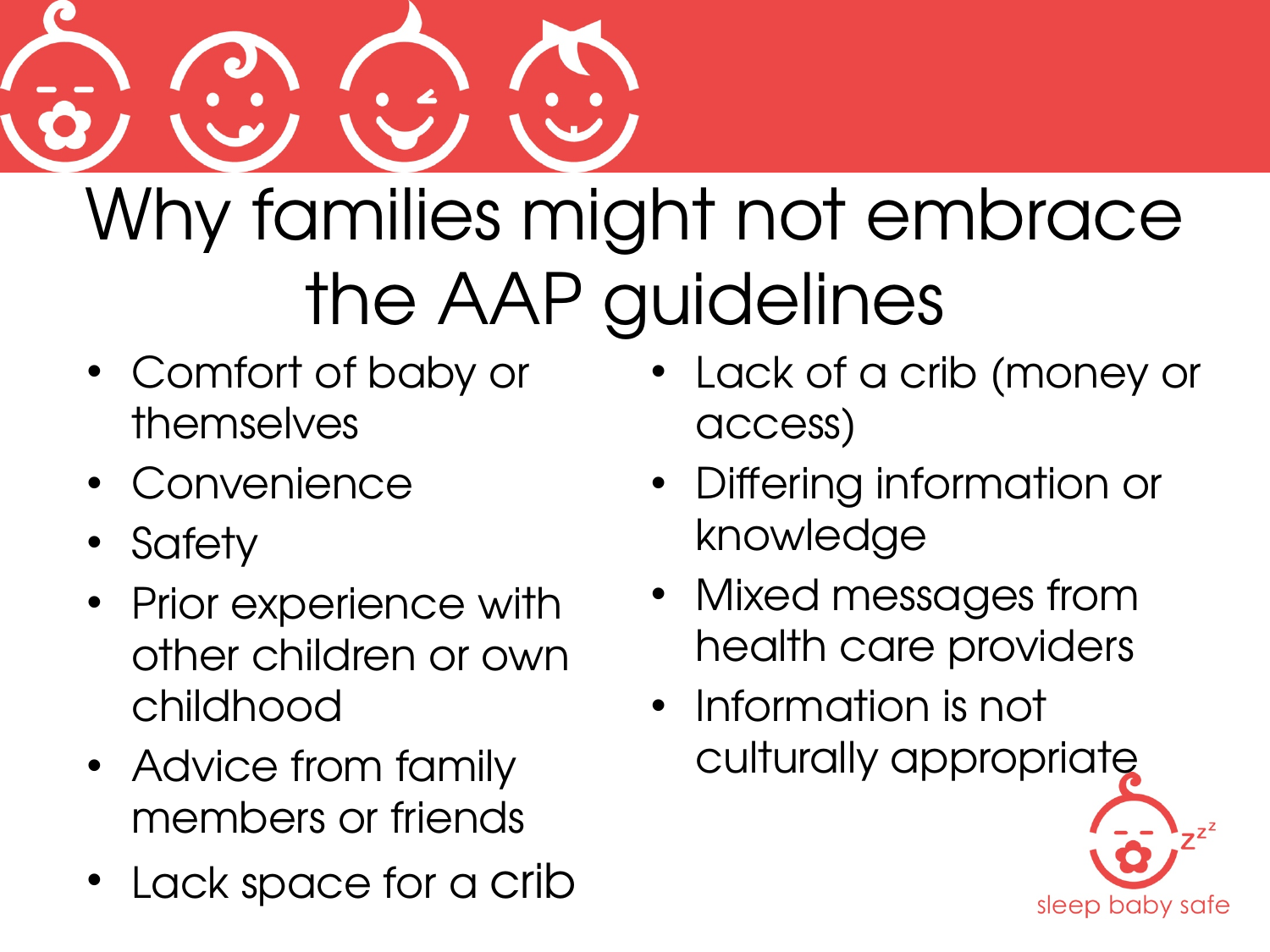

# Why families might not embrace the AAP guidelines
Comfort of baby or themselves
Convenience
Safety
Prior experience with other children or own  childhood
Advice from family members or friends
Lack space for a crib
Lack of a crib (money or access)
Differing information or knowledge
Mixed messages from health care providers
Information is not culturally appropriate